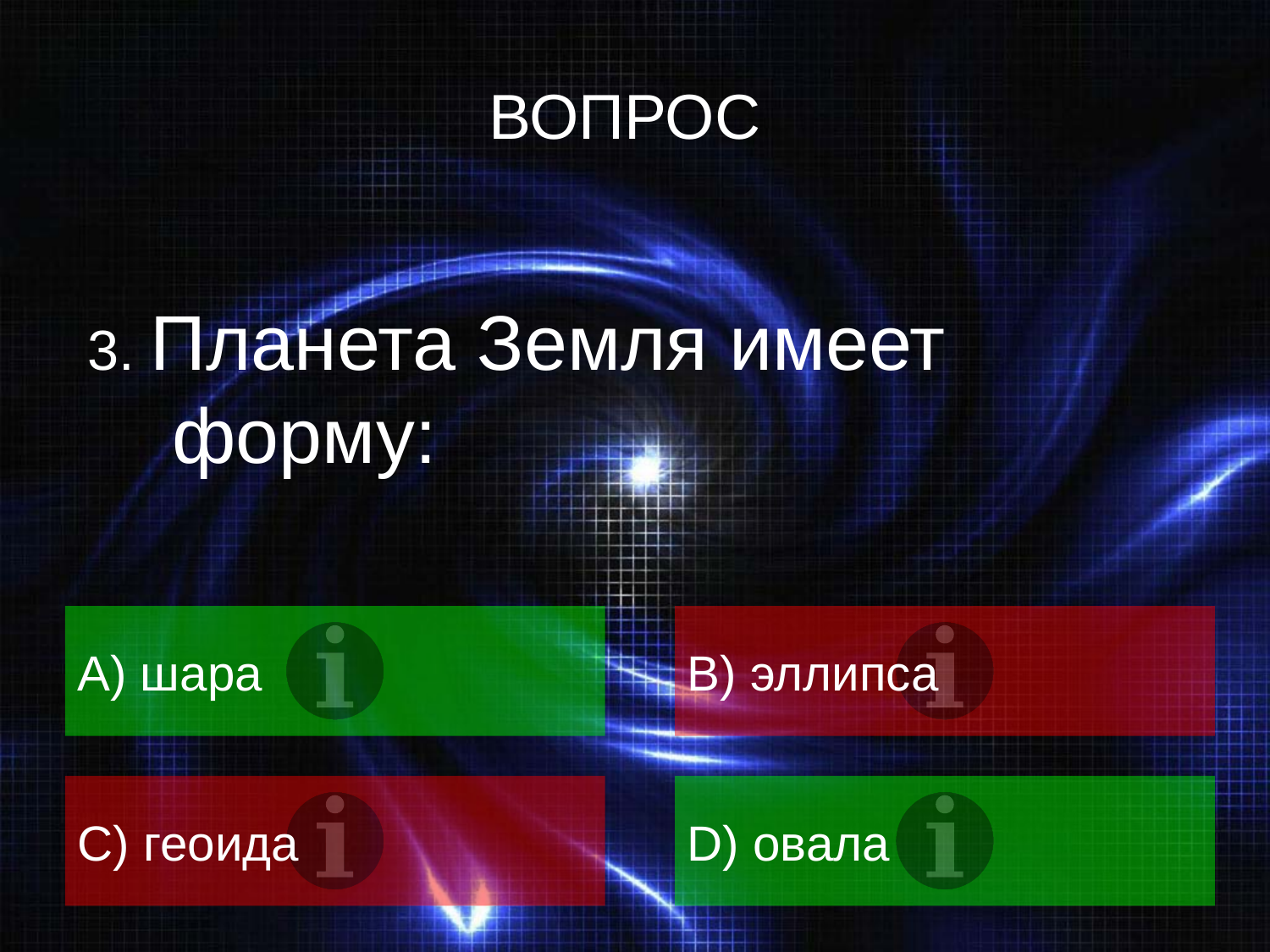

ВОПРОС
3. Планета Земля имеет форму:

A) шара
B) эллипса
C) геоида
D) овала